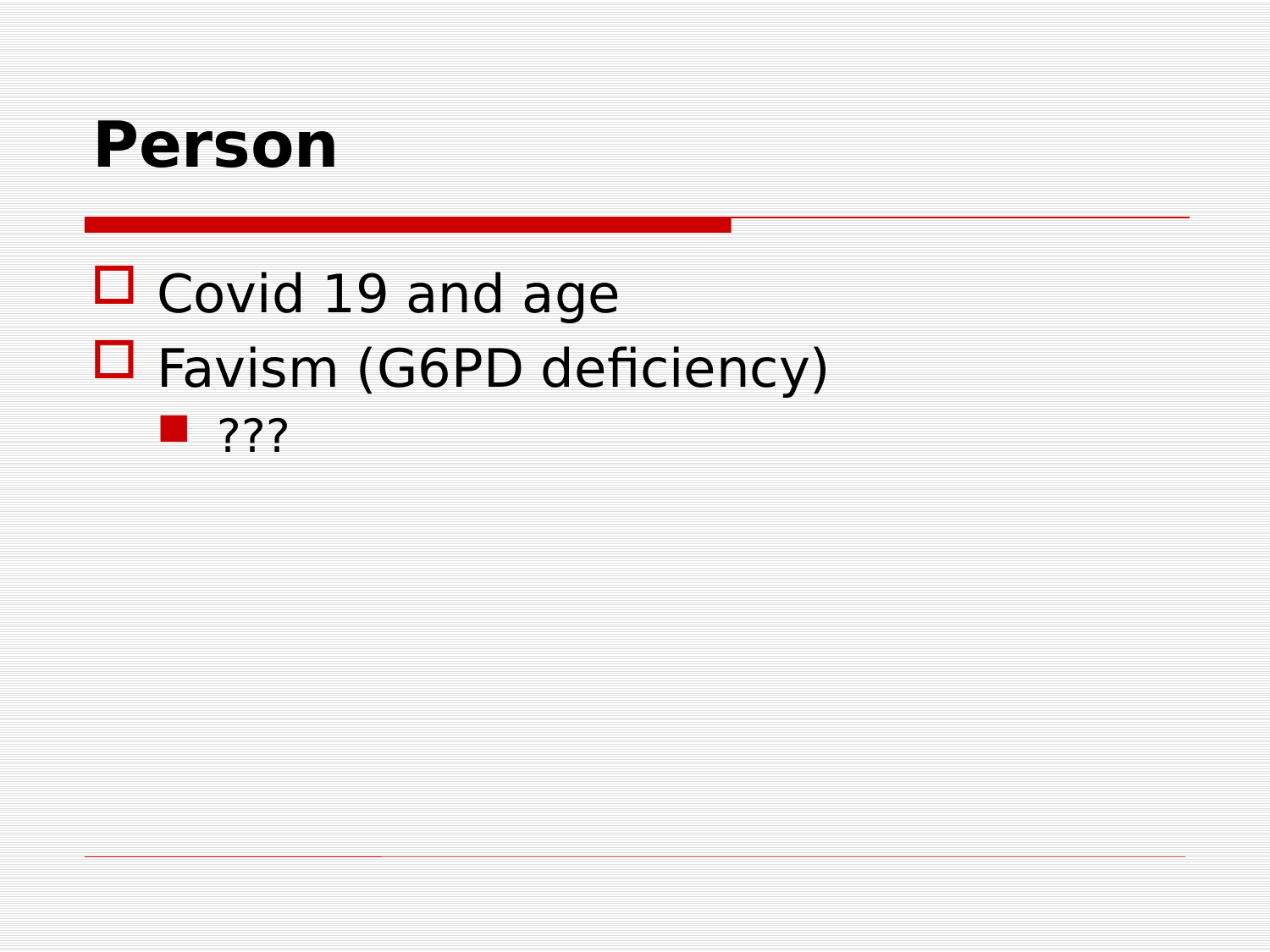

# Person
Covid 19 and age
Favism (G6PD deficiency)
???